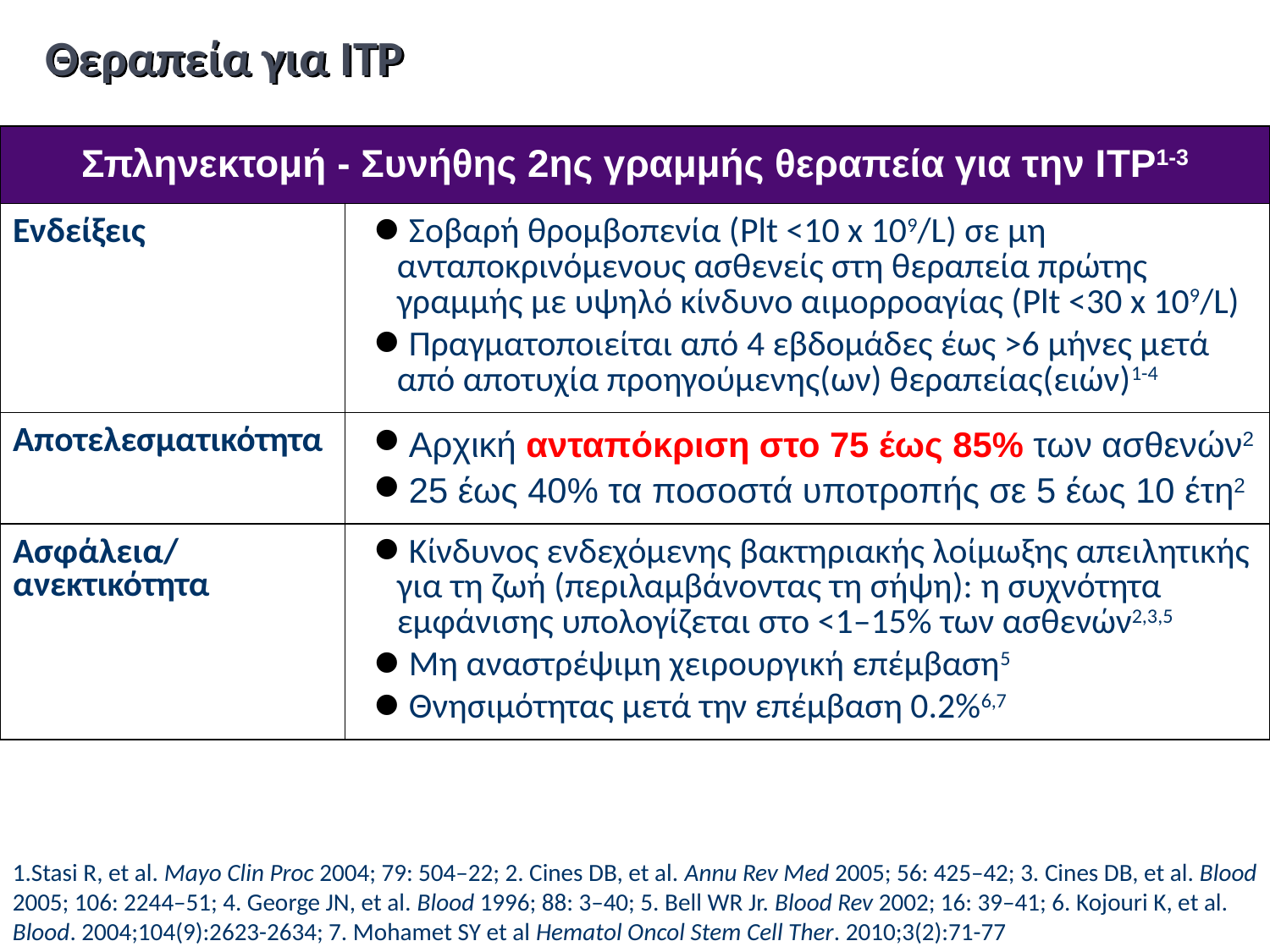

Θεραπεία για ITP
| Σπληνεκτομή - Συνήθης 2ης γραμμής θεραπεία για την ΙTP1-3 |  |
| --- | --- |
| Ενδείξεις | Σοβαρή θρομβοπενία (Plt <10 x 109/L) σε μη ανταποκρινόμενους ασθενείς στη θεραπεία πρώτης γραμμής με υψηλό κίνδυνο αιμορροαγίας (Plt <30 x 109/L) Πραγματοποιείται από 4 εβδομάδες έως >6 μήνες μετά από αποτυχία προηγούμενης(ων) θεραπείας(ειών)1-4 |
| Αποτελεσματικότητα | Αρχική ανταπόκριση στο 75 έως 85% των ασθενών2 25 έως 40% τα ποσοστά υποτροπής σε 5 έως 10 έτη2 |
| Ασφάλεια/ ανεκτικότητα | Κίνδυνος ενδεχόμενης βακτηριακής λοίμωξης απειλητικής για τη ζωή (περιλαμβάνοντας τη σήψη): η συχνότητα εμφάνισης υπολογίζεται στο <1–15% των ασθενών2,3,5 Μη αναστρέψιμη χειρουργική επέμβαση5 Θνησιμότητας μετά την επέμβαση 0.2%6,7 |
1.Stasi R, et al. Mayo Clin Proc 2004; 79: 504–22; 2. Cines DB, et al. Annu Rev Med 2005; 56: 425–42; 3. Cines DB, et al. Blood 2005; 106: 2244–51; 4. George JN, et al. Blood 1996; 88: 3–40; 5. Bell WR Jr. Blood Rev 2002; 16: 39–41; 6. Kojouri K, et al. Blood. 2004;104(9):2623-2634; 7. Mohamet SY et al Hematol Oncol Stem Cell Ther. 2010;3(2):71-77